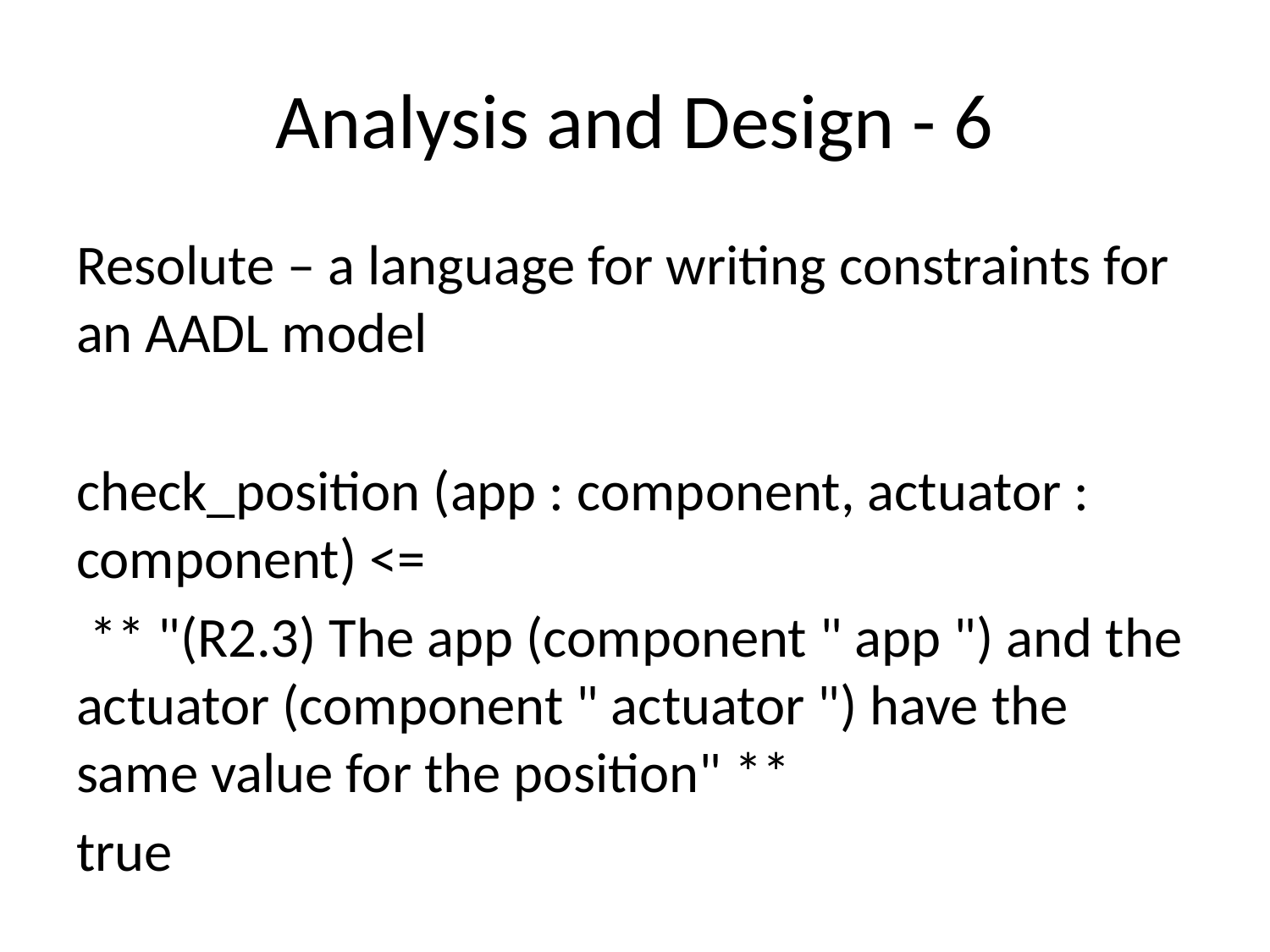

# Analysis and Design - 6
Resolute – a language for writing constraints for an AADL model

check_position (app : component, actuator : component) <=
 ** "(R2.3) The app (component " app ") and the actuator (component " actuator ") have the same value for the position" **
true